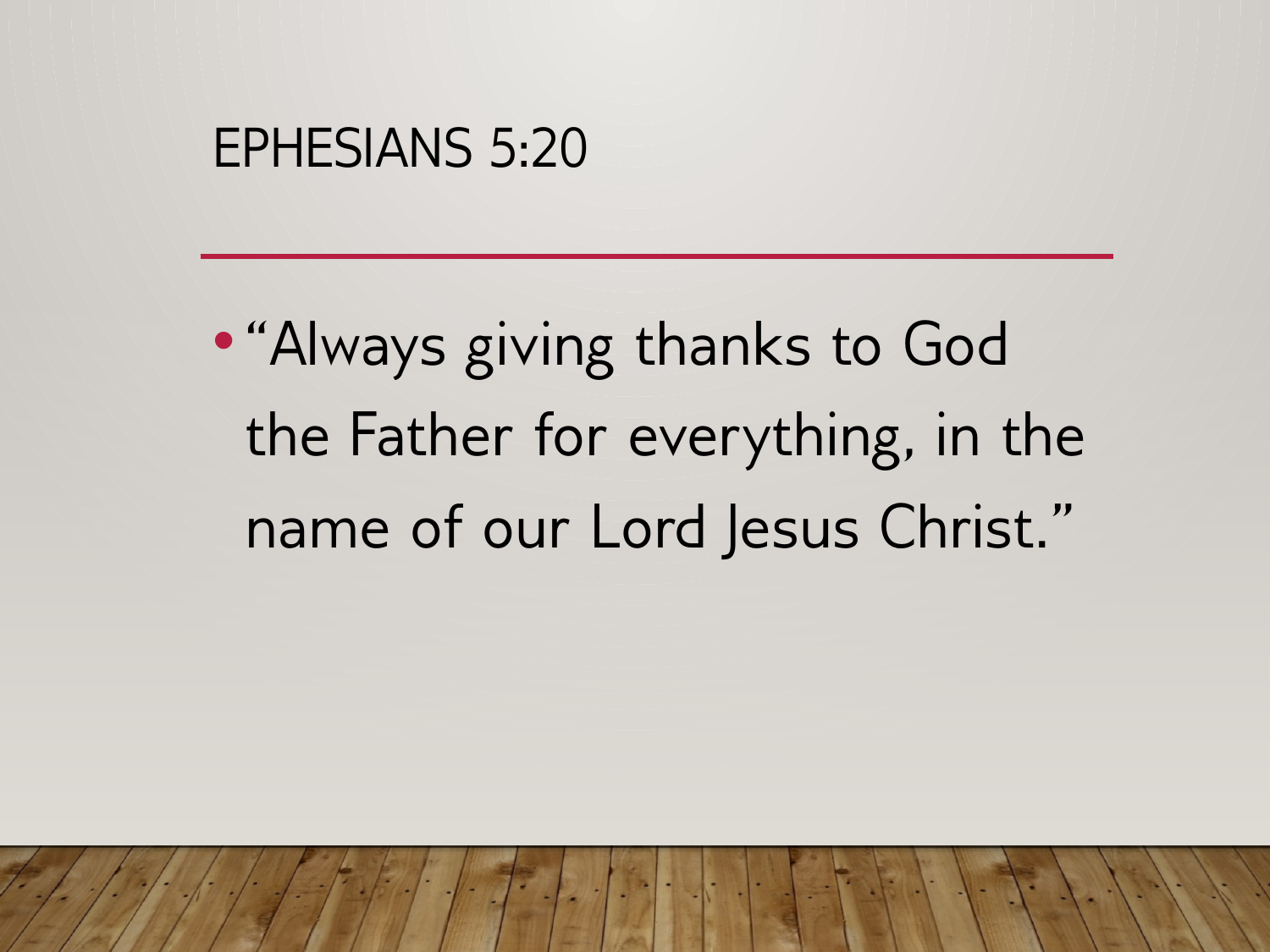

# Ephesians 5:20
“Always giving thanks to God the Father for everything, in the name of our Lord Jesus Christ.”